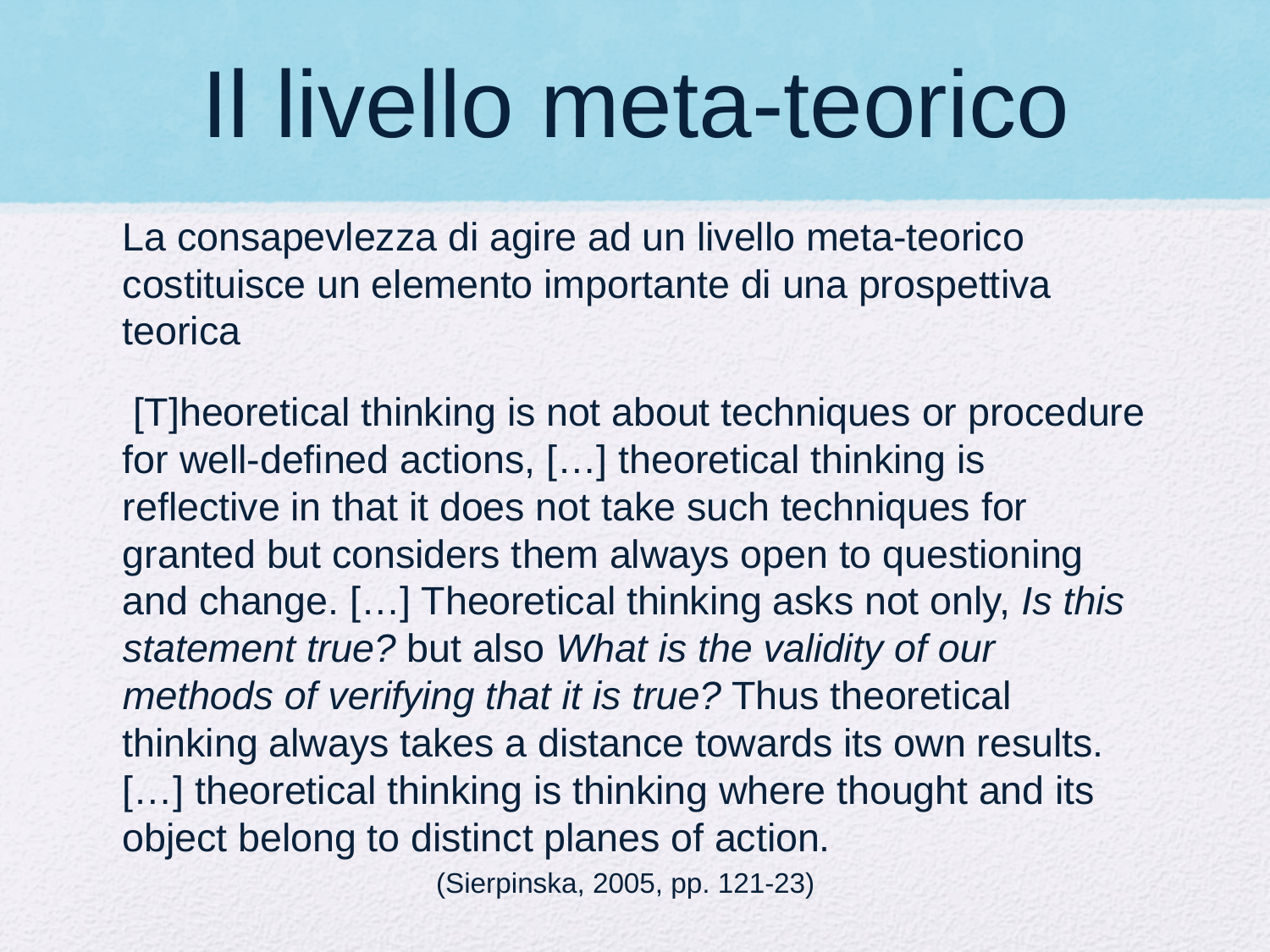

# Il livello meta-teorico
La consapevlezza di agire ad un livello meta-teorico costituisce un elemento importante di una prospettiva teorica
 [T]heoretical thinking is not about techniques or procedure for well-defined actions, […] theoretical thinking is reflective in that it does not take such techniques for granted but considers them always open to questioning and change. […] Theoretical thinking asks not only, Is this statement true? but also What is the validity of our methods of verifying that it is true? Thus theoretical thinking always takes a distance towards its own results. […] theoretical thinking is thinking where thought and its object belong to distinct planes of action.
				(Sierpinska, 2005, pp. 121-23)